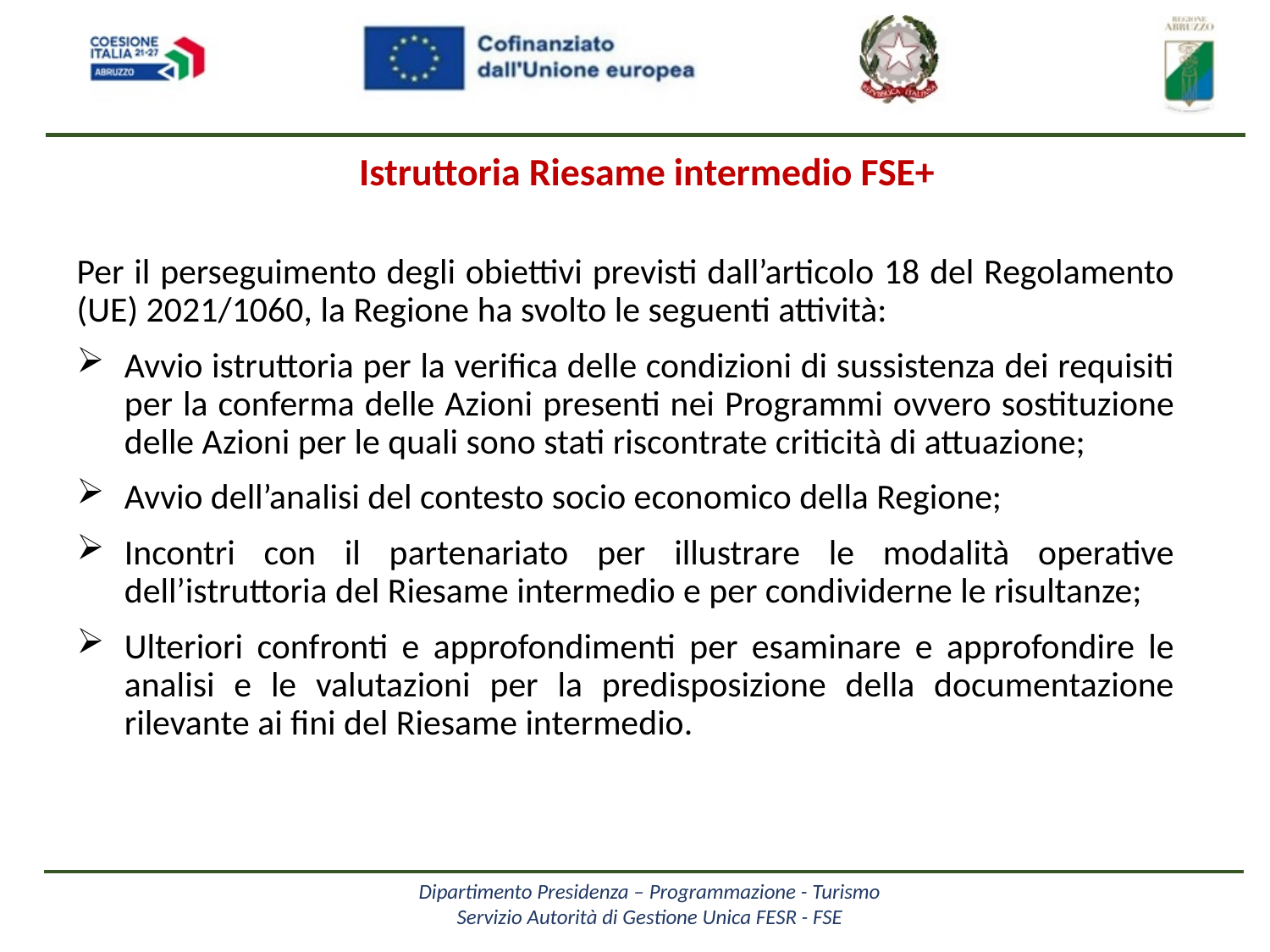

Istruttoria Riesame intermedio FSE+
Per il perseguimento degli obiettivi previsti dall’articolo 18 del Regolamento (UE) 2021/1060, la Regione ha svolto le seguenti attività:
Avvio istruttoria per la verifica delle condizioni di sussistenza dei requisiti per la conferma delle Azioni presenti nei Programmi ovvero sostituzione delle Azioni per le quali sono stati riscontrate criticità di attuazione;
Avvio dell’analisi del contesto socio economico della Regione;
Incontri con il partenariato per illustrare le modalità operative dell’istruttoria del Riesame intermedio e per condividerne le risultanze;
Ulteriori confronti e approfondimenti per esaminare e approfondire le analisi e le valutazioni per la predisposizione della documentazione rilevante ai fini del Riesame intermedio.